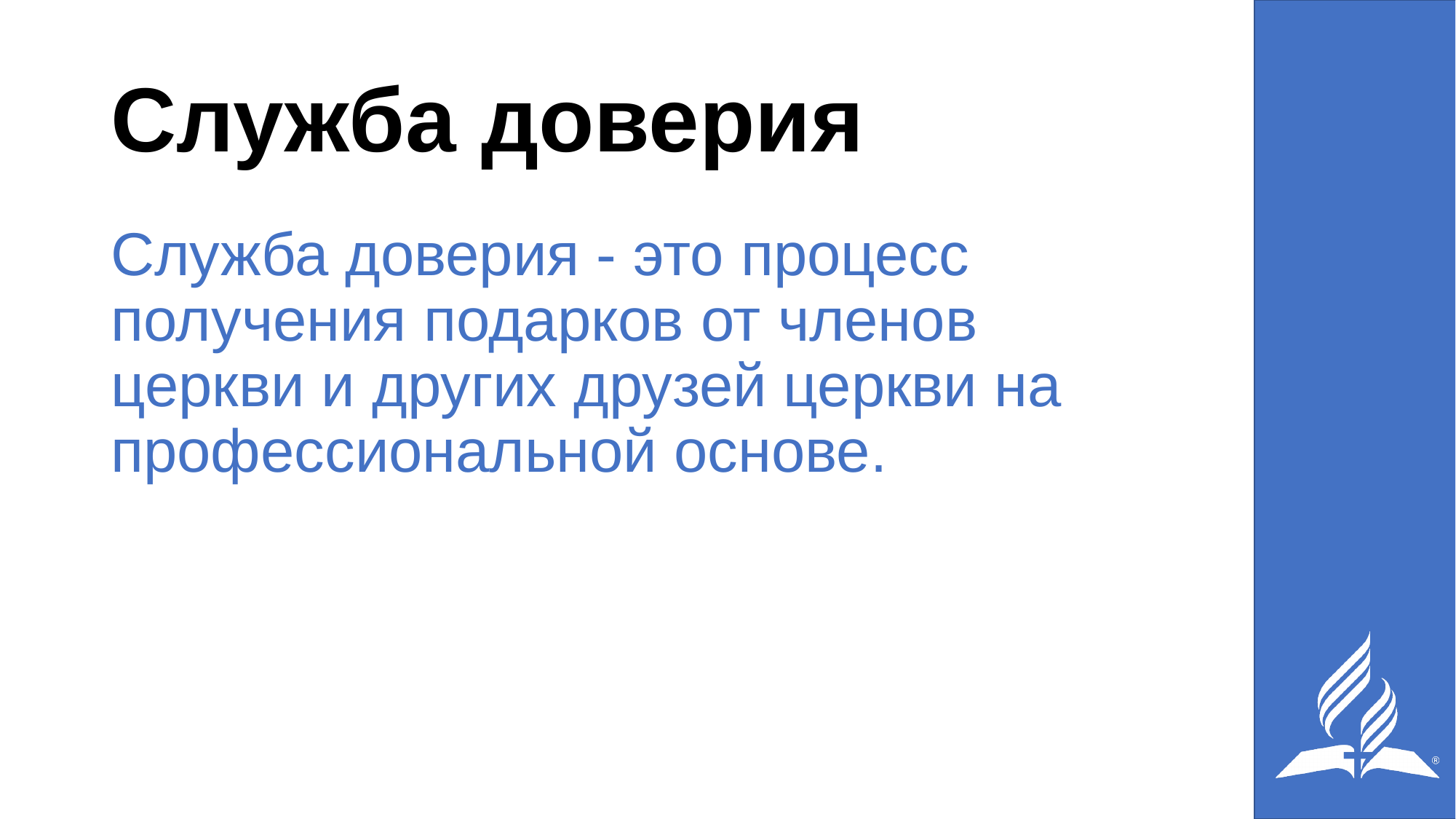

# Служба доверия
Служба доверия - это процесс получения подарков от членов церкви и других друзей церкви на профессиональной основе.